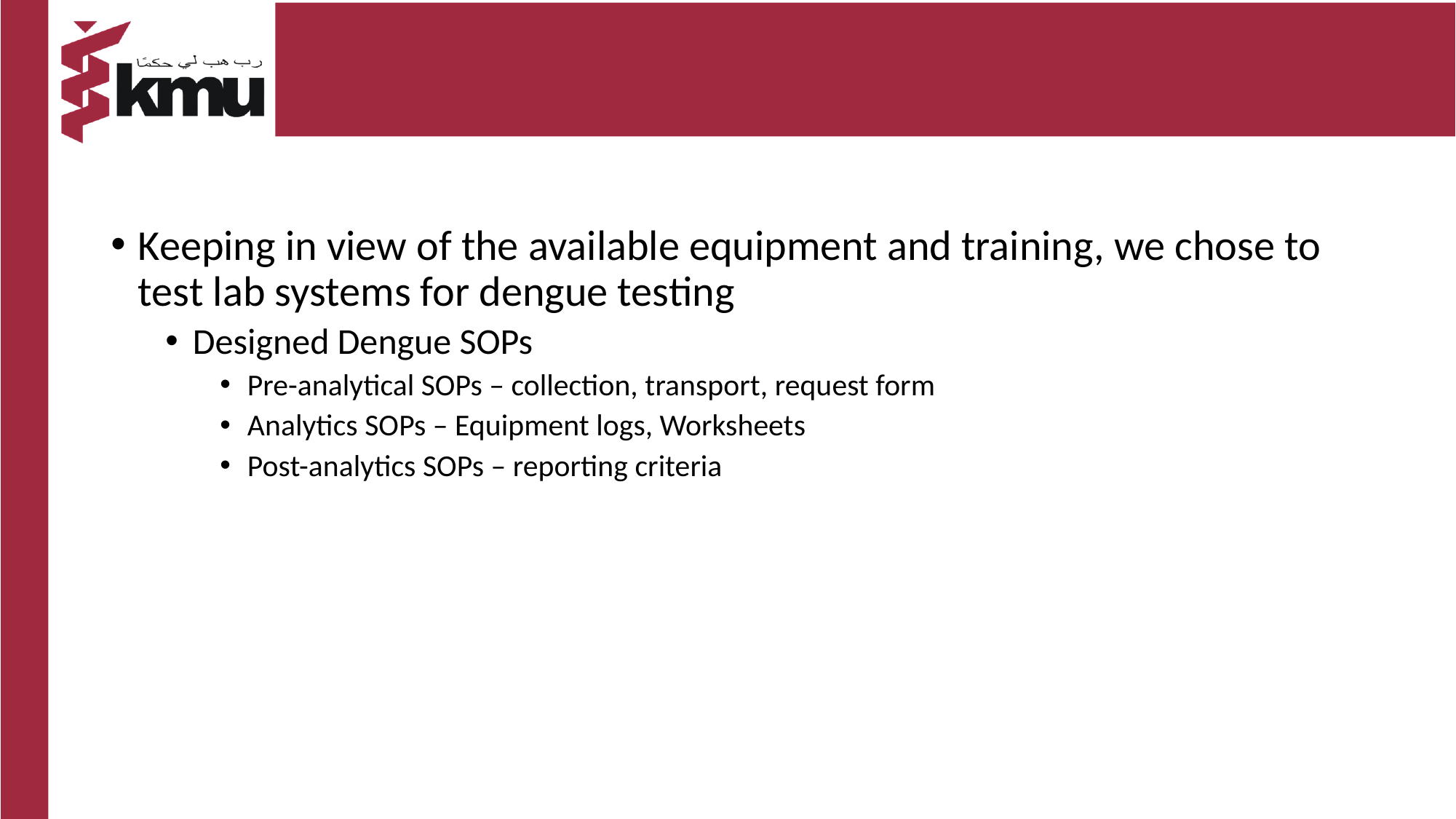

#
Keeping in view of the available equipment and training, we chose to test lab systems for dengue testing
Designed Dengue SOPs
Pre-analytical SOPs – collection, transport, request form
Analytics SOPs – Equipment logs, Worksheets
Post-analytics SOPs – reporting criteria